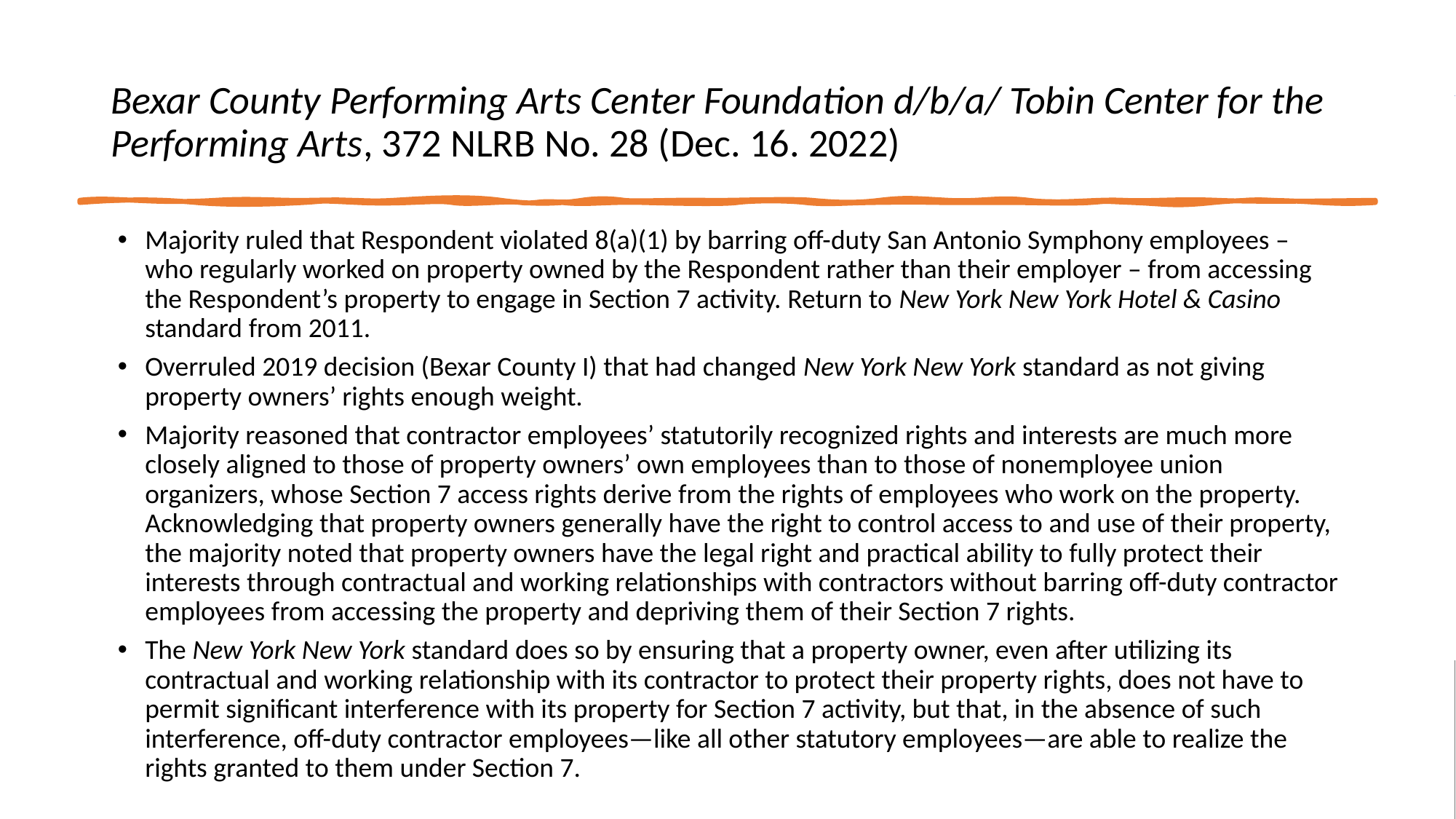

# Bexar County Performing Arts Center Foundation d/b/a/ Tobin Center for the Performing Arts, 372 NLRB No. 28 (Dec. 16. 2022)

Majority ruled that Respondent violated 8(a)(1) by barring off-duty San Antonio Symphony employees – who regularly worked on property owned by the Respondent rather than their employer – from accessing the Respondent’s property to engage in Section 7 activity. Return to New York New York Hotel & Casino standard from 2011.
Overruled 2019 decision (Bexar County I) that had changed New York New York standard as not giving property owners’ rights enough weight.
Majority reasoned that contractor employees’ statutorily recognized rights and interests are much more closely aligned to those of property owners’ own employees than to those of nonemployee union organizers, whose Section 7 access rights derive from the rights of employees who work on the property. Acknowledging that property owners generally have the right to control access to and use of their property, the majority noted that property owners have the legal right and practical ability to fully protect their interests through contractual and working relationships with contractors without barring off-duty contractor employees from accessing the property and depriving them of their Section 7 rights.
The New York New York standard does so by ensuring that a property owner, even after utilizing its contractual and working relationship with its contractor to protect their property rights, does not have to permit significant interference with its property for Section 7 activity, but that, in the absence of such interference, off-duty contractor employees—like all other statutory employees—are able to realize the rights granted to them under Section 7.